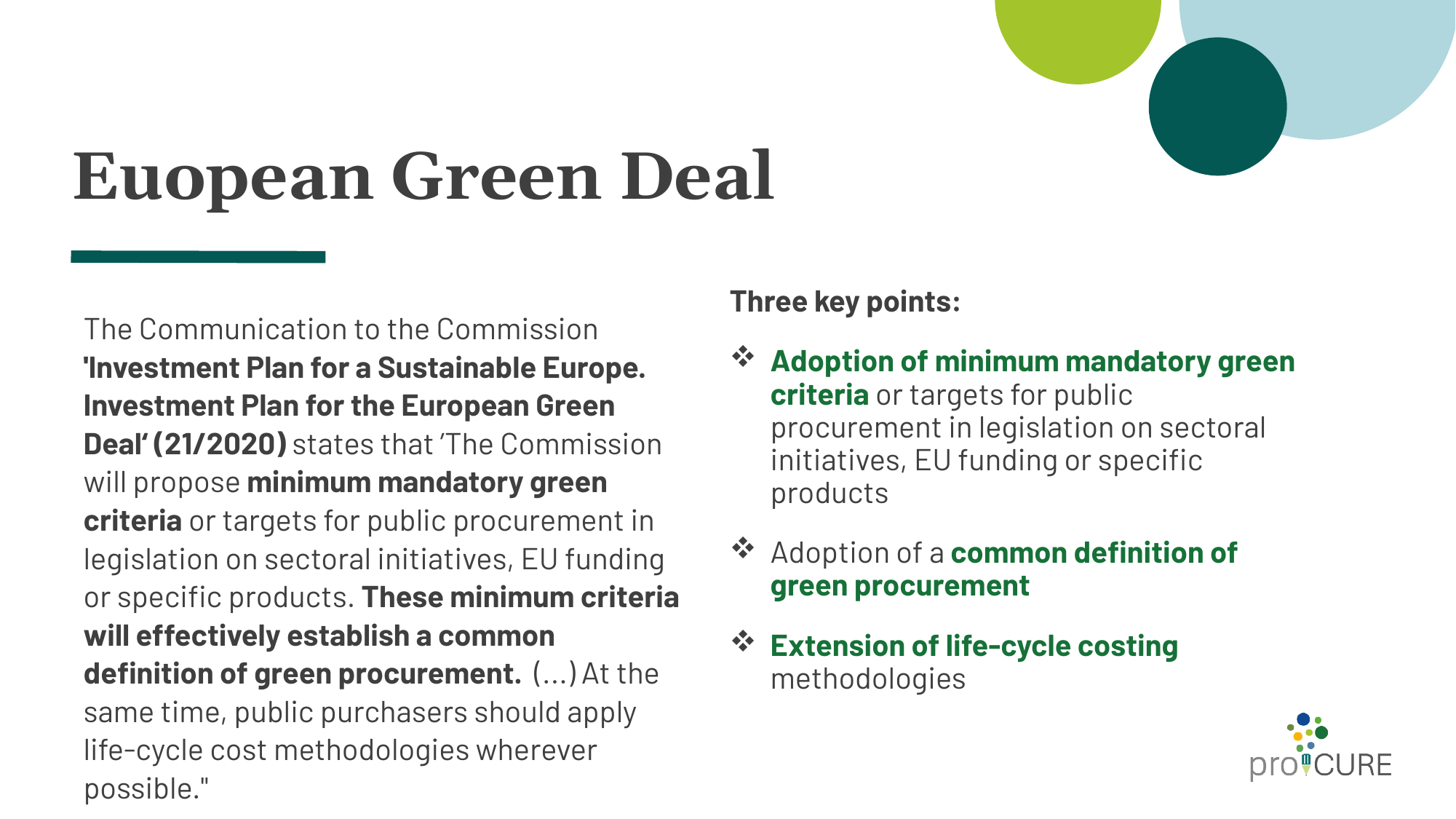

# Euopean Green Deal
Three key points:
Adoption of minimum mandatory green criteria or targets for public procurement in legislation on sectoral initiatives, EU funding or specific products
Adoption of a common definition of green procurement
Extension of life-cycle costing methodologies
The Communication to the Commission 'Investment Plan for a Sustainable Europe. Investment Plan for the European Green Deal‘ (21/2020) states that ’The Commission will propose minimum mandatory green criteria or targets for public procurement in legislation on sectoral initiatives, EU funding or specific products. These minimum criteria will effectively establish a common definition of green procurement.  (...) At the same time, public purchasers should apply life-cycle cost methodologies wherever possible."